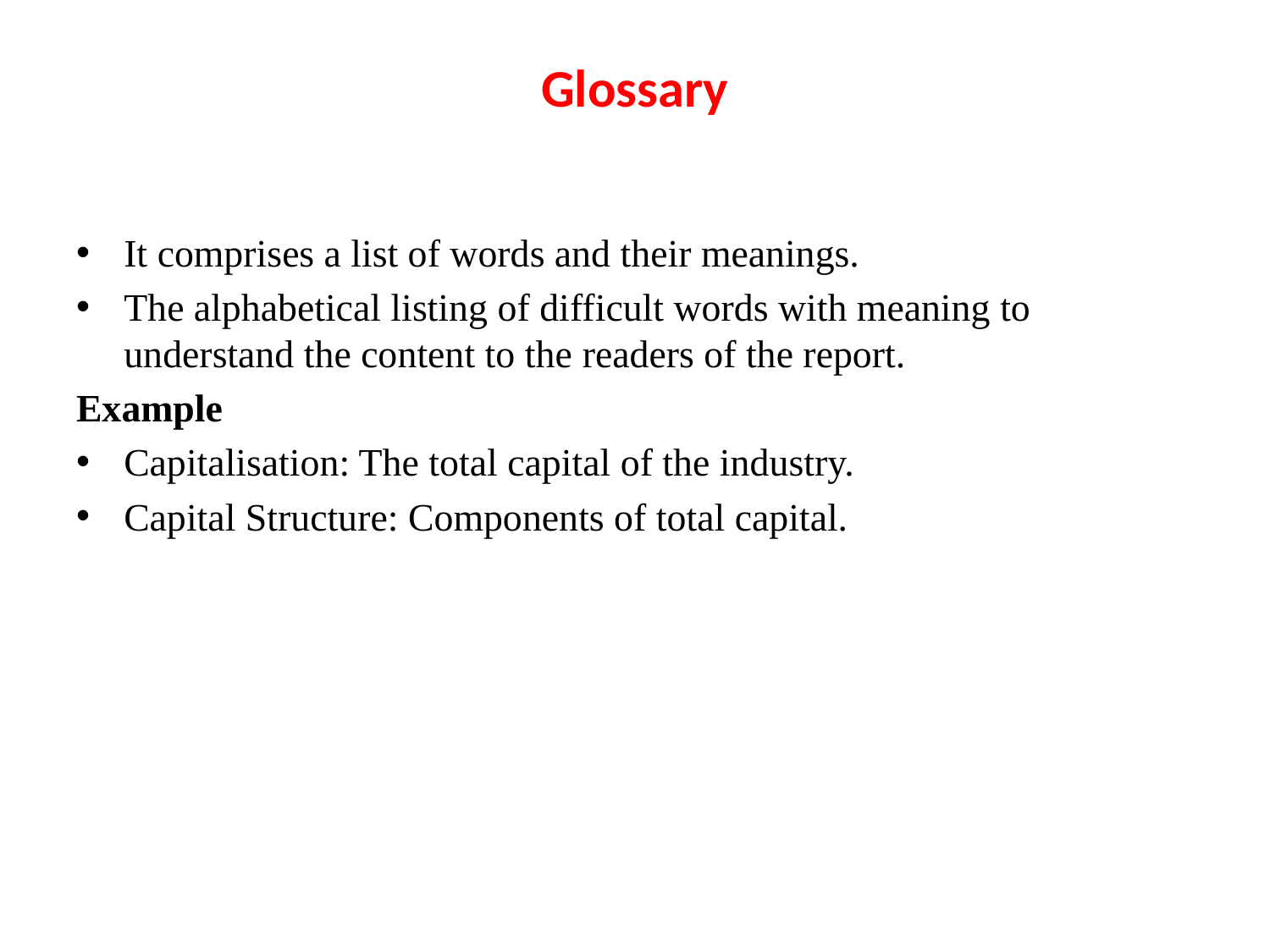

# Glossary
It comprises a list of words and their meanings.
The alphabetical listing of difficult words with meaning to understand the content to the readers of the report.
Example
Capitalisation: The total capital of the industry.
Capital Structure: Components of total capital.